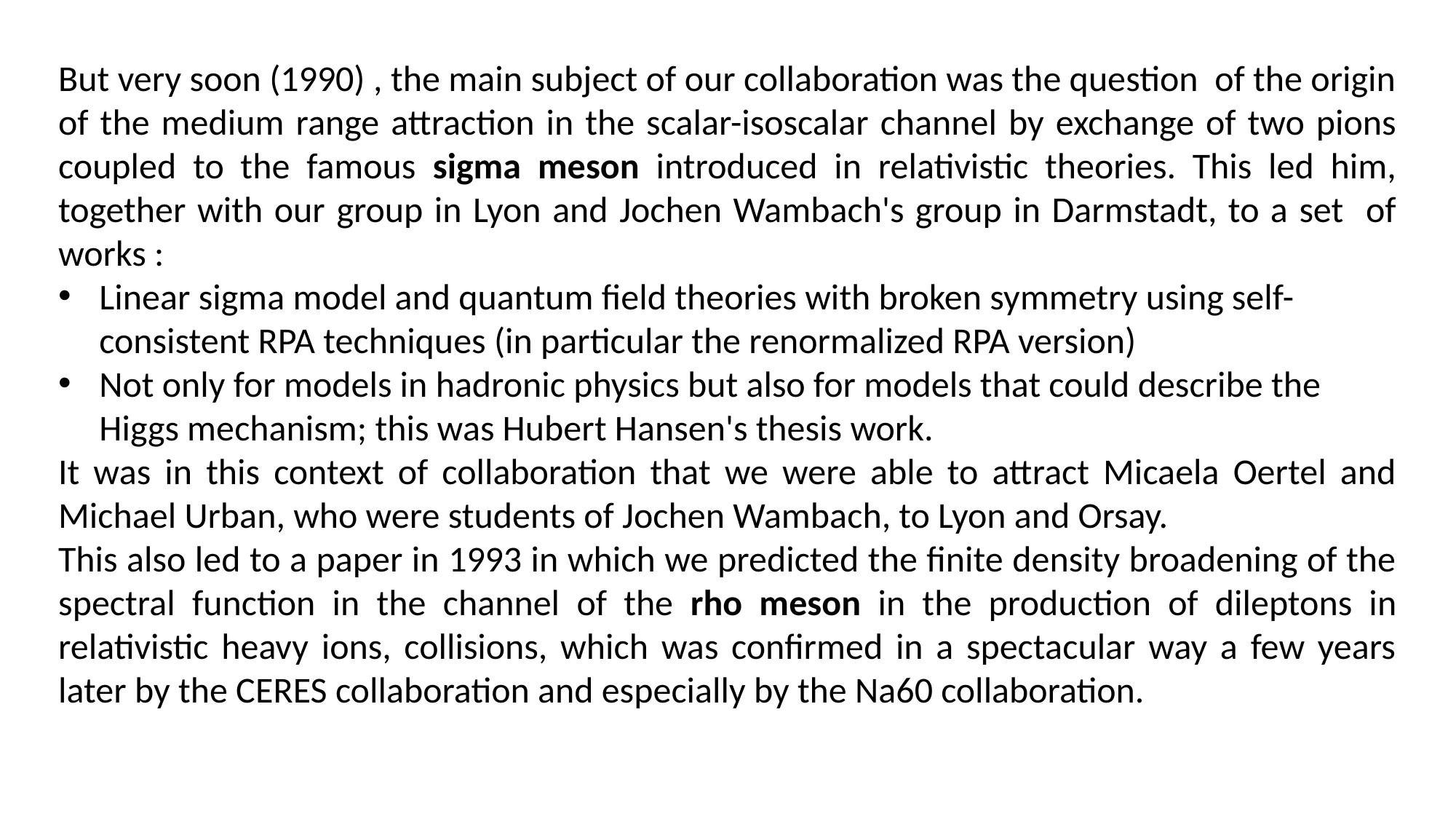

But very soon (1990) , the main subject of our collaboration was the question  of the origin of the medium range attraction in the scalar-isoscalar channel by exchange of two pions coupled to the famous sigma meson introduced in relativistic theories. This led him, together with our group in Lyon and Jochen Wambach's group in Darmstadt, to a set  of works :
Linear sigma model and quantum field theories with broken symmetry using self-consistent RPA techniques (in particular the renormalized RPA version)
Not only for models in hadronic physics but also for models that could describe the Higgs mechanism; this was Hubert Hansen's thesis work.
It was in this context of collaboration that we were able to attract Micaela Oertel and Michael Urban, who were students of Jochen Wambach, to Lyon and Orsay.
This also led to a paper in 1993 in which we predicted the finite density broadening of the spectral function in the channel of the rho meson in the production of dileptons in relativistic heavy ions, collisions, which was confirmed in a spectacular way a few years later by the CERES collaboration and especially by the Na60 collaboration.